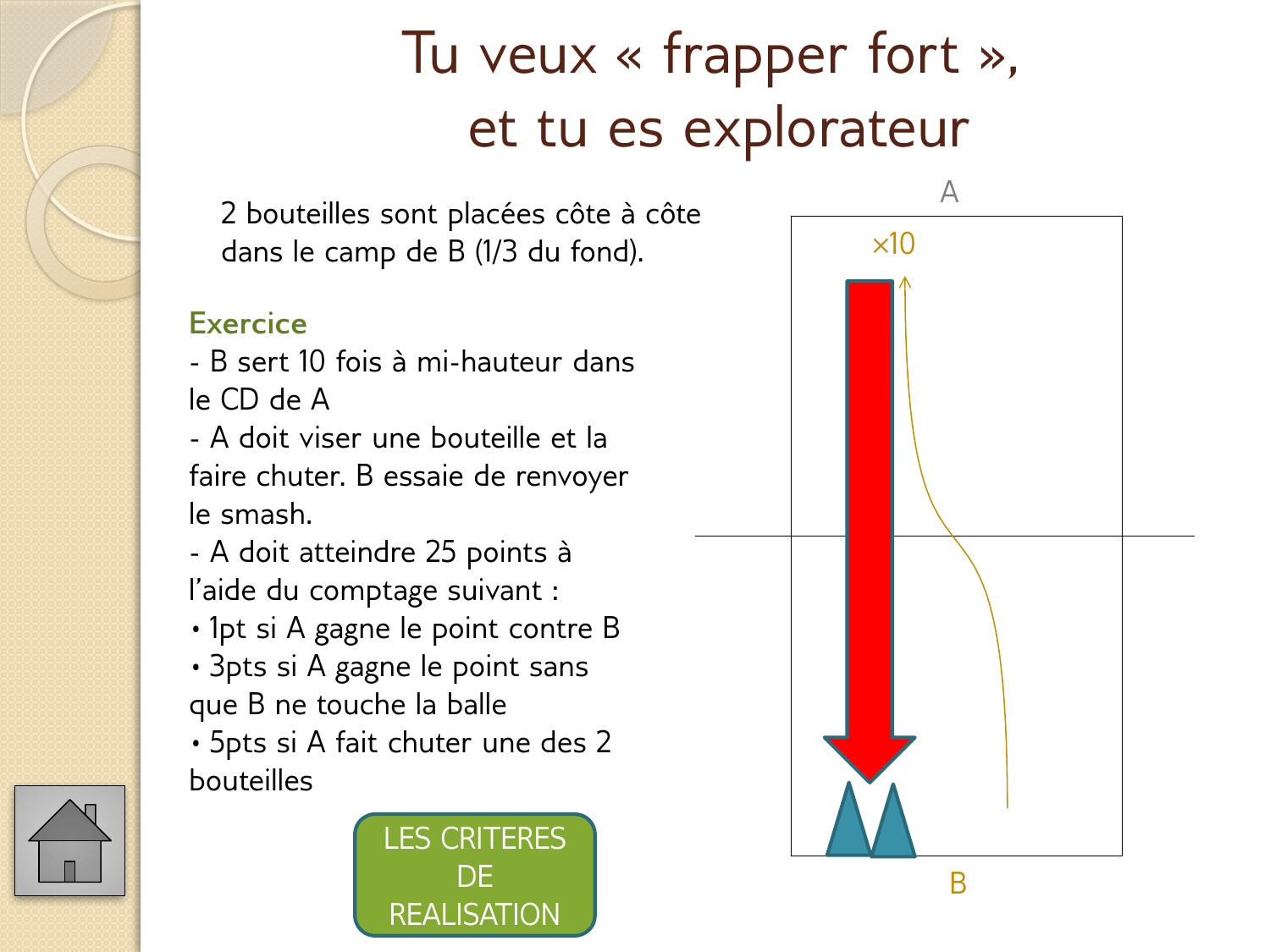

# Tu veux « frapper fort », et tu es explorateur
A
2 bouteilles sont placées côte à côte dans le camp de B (1/3 du fond).

×10

Exercice
- B sert 10 fois à mi-hauteur dans le CD de A
- A doit viser une bouteille et la faire chuter. B essaie de renvoyer le smash.
- A doit atteindre 25 points à l’aide du comptage suivant :
• 1pt si A gagne le point contre B
• 3pts si A gagne le point sans que B ne touche la balle
• 5pts si A fait chuter une des 2 bouteilles

LES CRITERES DE REALISATION
B